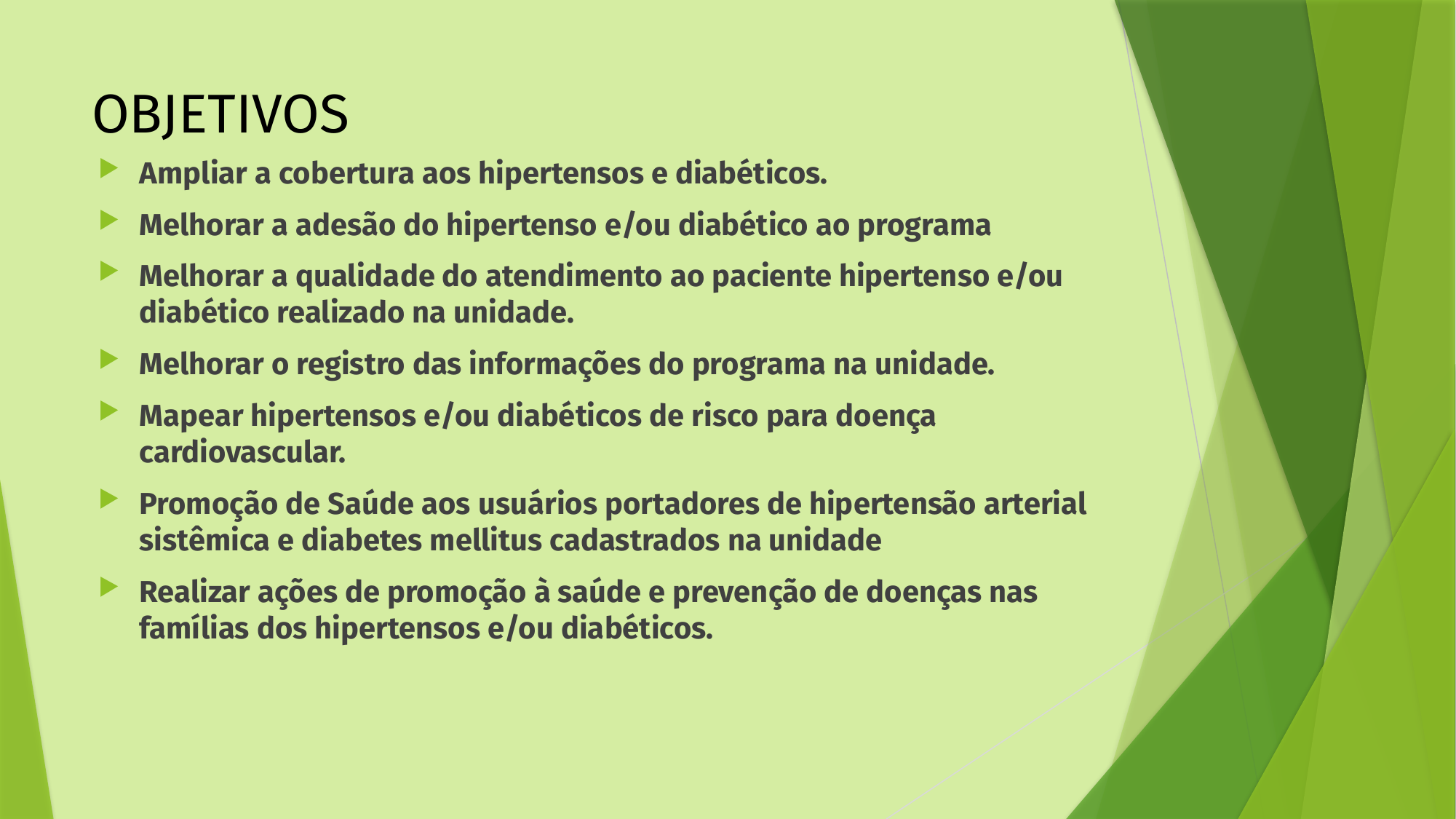

# OBJETIVOS
Ampliar a cobertura aos hipertensos e diabéticos.
Melhorar a adesão do hipertenso e/ou diabético ao programa
Melhorar a qualidade do atendimento ao paciente hipertenso e/ou diabético realizado na unidade.
Melhorar o registro das informações do programa na unidade.
Mapear hipertensos e/ou diabéticos de risco para doença cardiovascular.
Promoção de Saúde aos usuários portadores de hipertensão arterial sistêmica e diabetes mellitus cadastrados na unidade
Realizar ações de promoção à saúde e prevenção de doenças nas famílias dos hipertensos e/ou diabéticos.